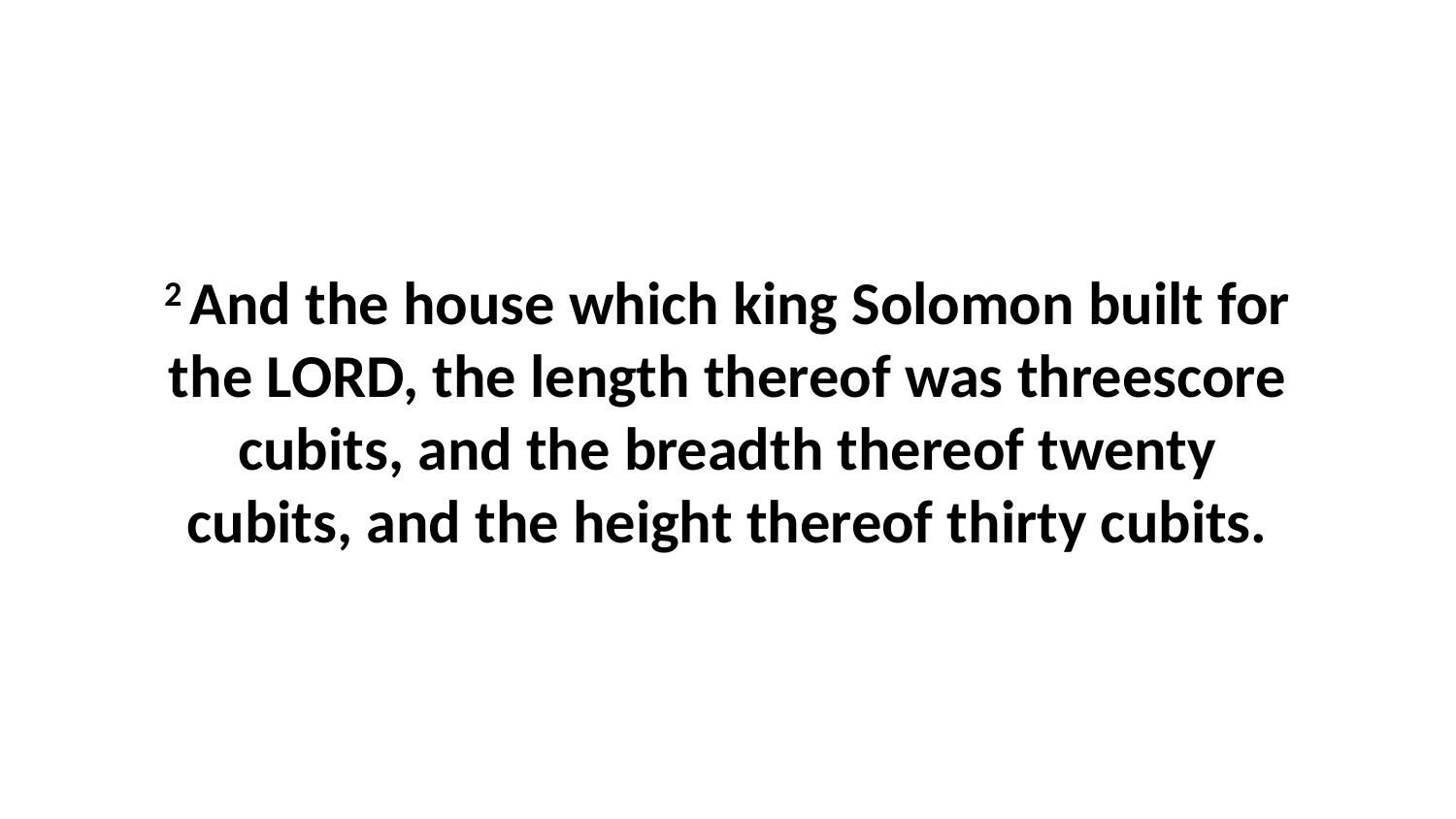

2 And the house which king Solomon built for the LORD, the length thereof was threescore cubits, and the breadth thereof twenty cubits, and the height thereof thirty cubits.